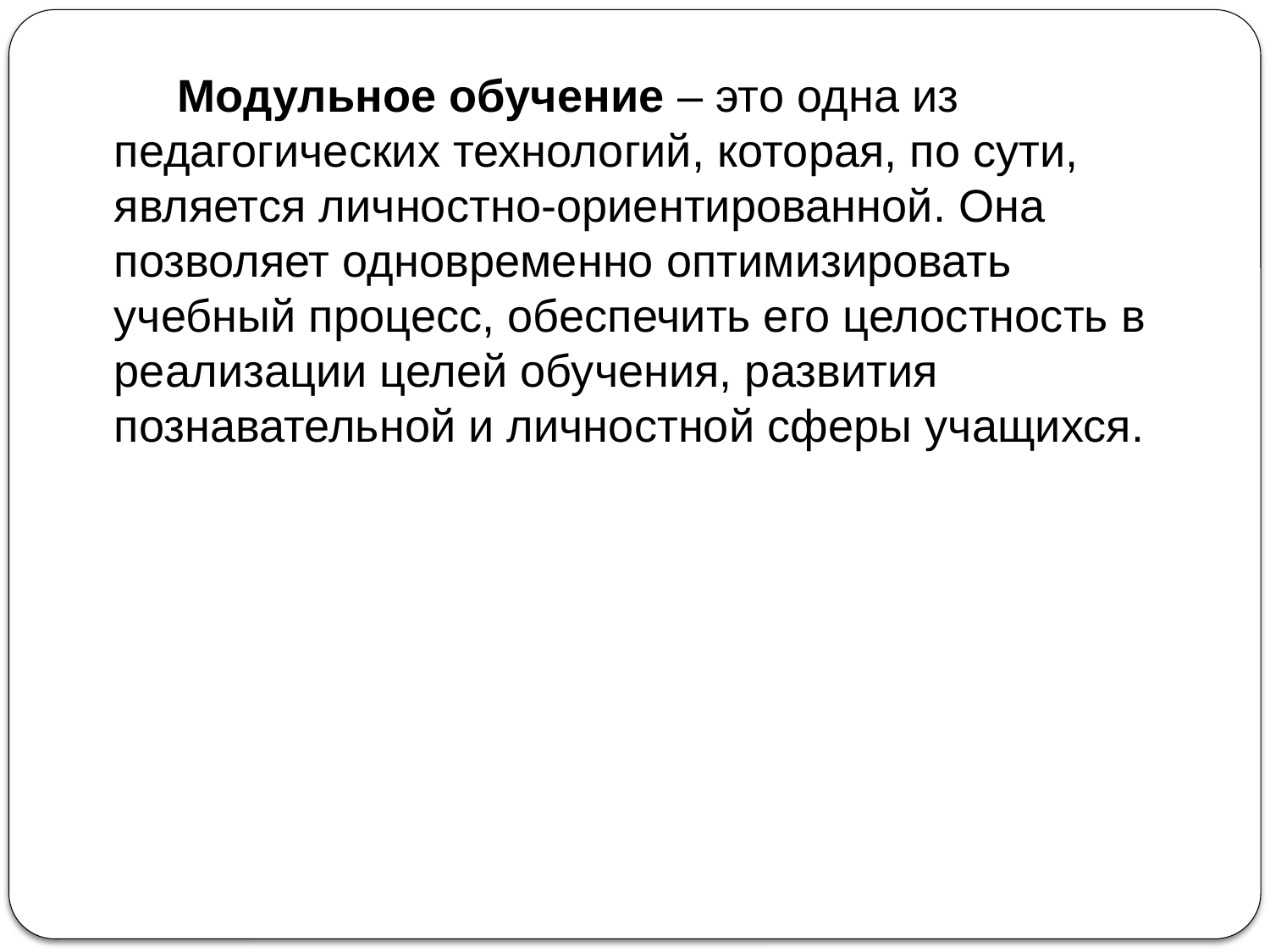

Модульное обучение – это одна из педагогических технологий, которая, по сути, является личностно-ориентированной. Она позволяет одновременно оптимизировать учебный процесс, обеспечить его целостность в реализации целей обучения, развития познавательной и личностной сферы учащихся.